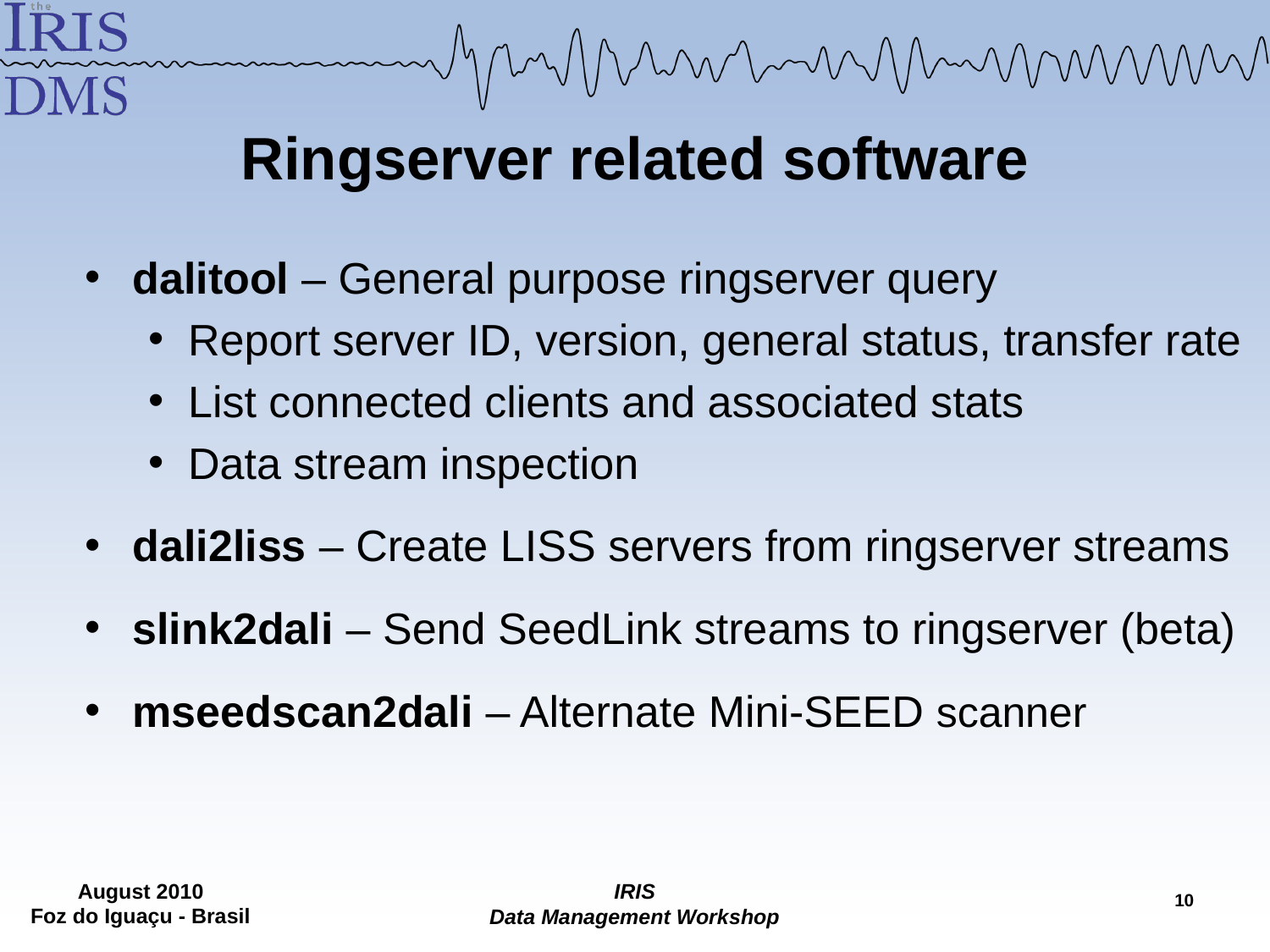

# Ringserver related software
dalitool – General purpose ringserver query
Report server ID, version, general status, transfer rate
List connected clients and associated stats
Data stream inspection
dali2liss – Create LISS servers from ringserver streams
slink2dali – Send SeedLink streams to ringserver (beta)
mseedscan2dali – Alternate Mini-SEED scanner
10